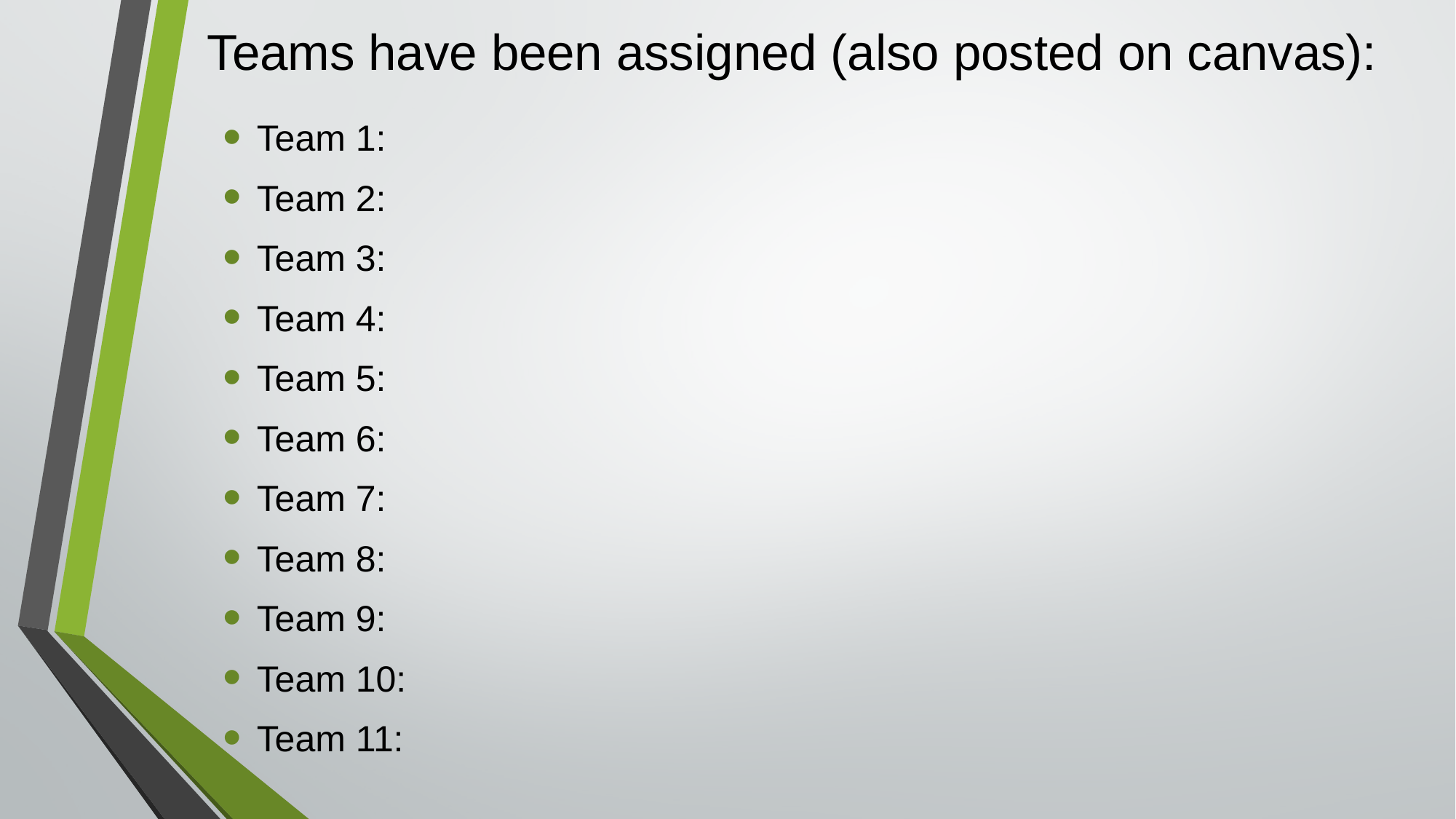

# Teams have been assigned (also posted on canvas):
Team 1:
Team 2:
Team 3:
Team 4:
Team 5:
Team 6:
Team 7:
Team 8:
Team 9:
Team 10:
Team 11: